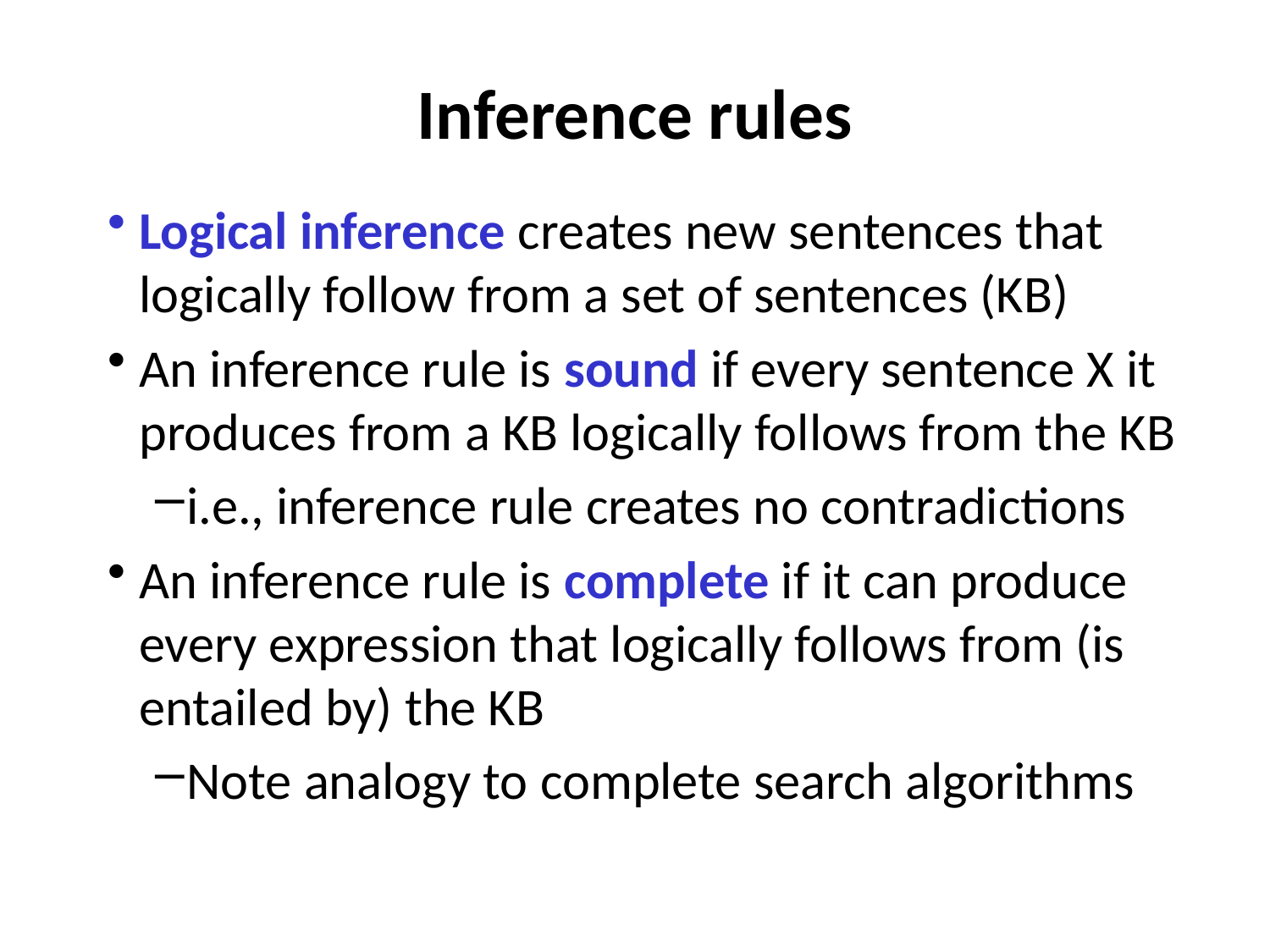

# Inference rules
Logical inference creates new sentences that logically follow from a set of sentences (KB)
An inference rule is sound if every sentence X it produces from a KB logically follows from the KB
i.e., inference rule creates no contradictions
An inference rule is complete if it can produce every expression that logically follows from (is entailed by) the KB
Note analogy to complete search algorithms